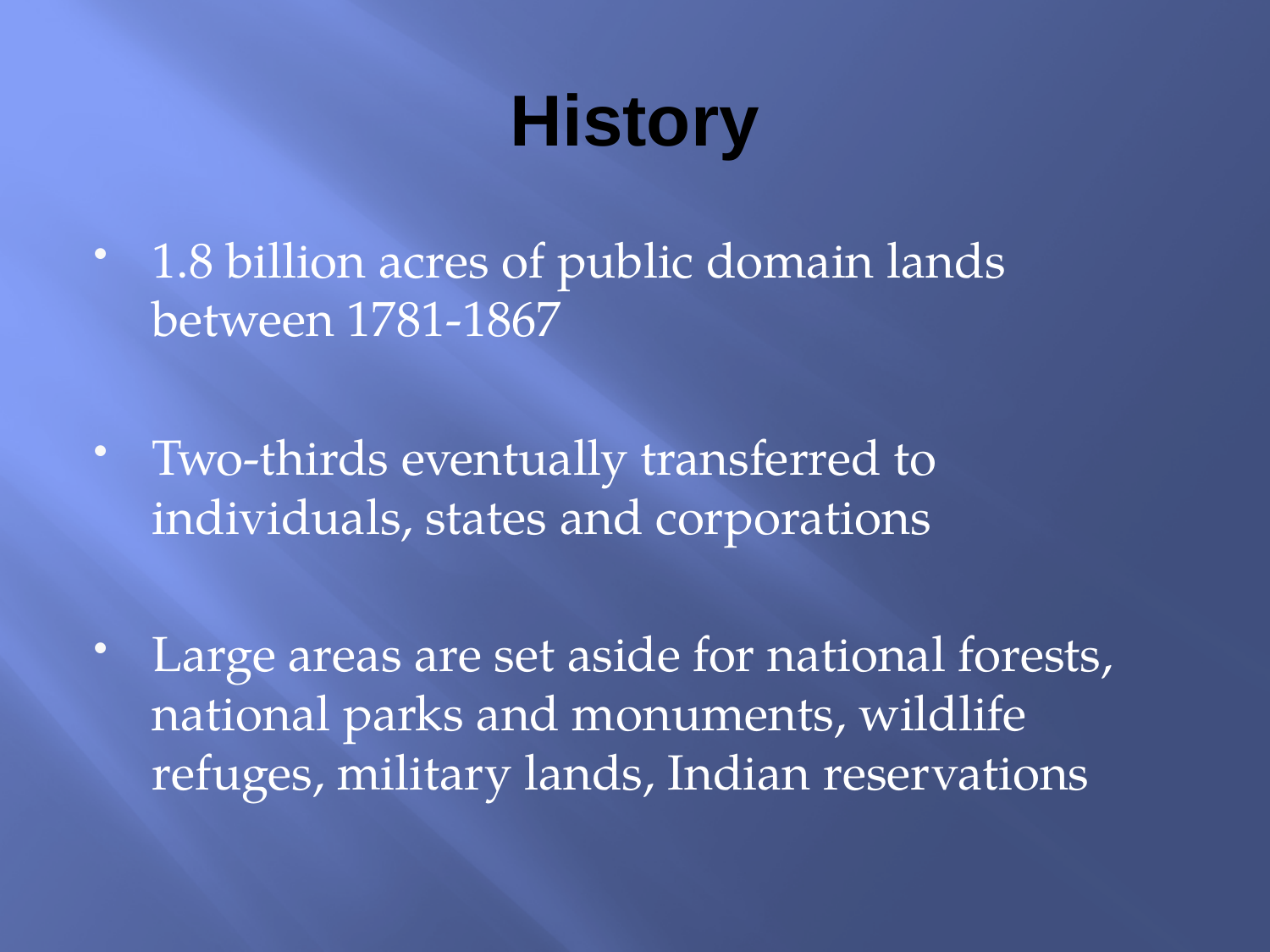

# History
1.8 billion acres of public domain lands between 1781-1867

Two-thirds eventually transferred to individuals, states and corporations

Large areas are set aside for national forests, national parks and monuments, wildlife refuges, military lands, Indian reservations